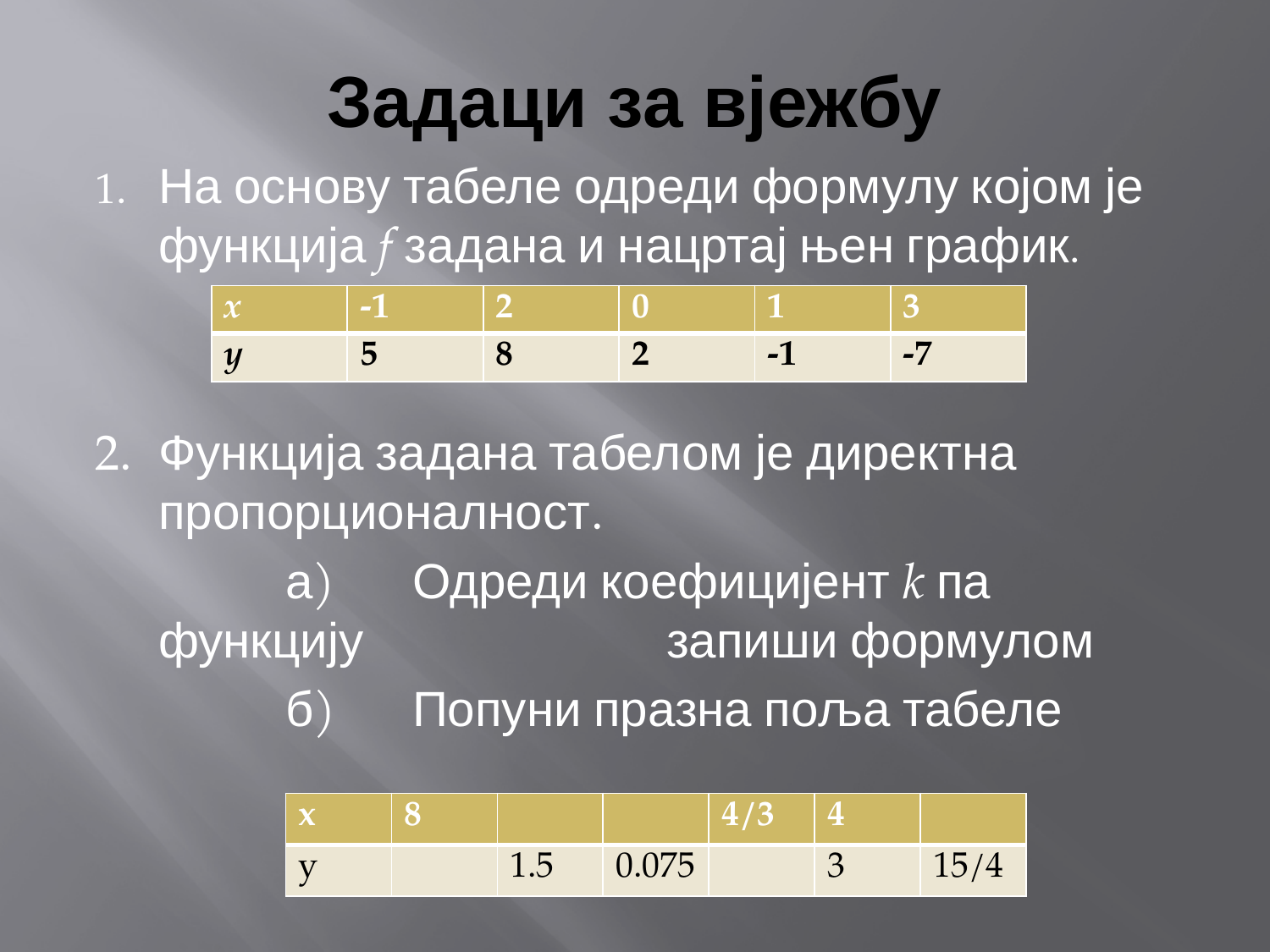

# Задаци за вјежбу
1.	На основу табеле одреди формулу којом је функција f задана и нацртај њен график.

2.	Функција задана табелом је директна пропорционалност.
		а) 	Одреди коефицијент k па функцију 			запиши формулом
		б) 	Попуни празна поља табеле

| x | -1 | 2 | 0 | 1 | 3 |
| --- | --- | --- | --- | --- | --- |
| y | 5 | 8 | 2 | -1 | -7 |
| x | 8 |  |  | 4/3 | 4 |  |
| --- | --- | --- | --- | --- | --- | --- |
| y |  | 1.5 | 0.075 |  | 3 | 15/4 |